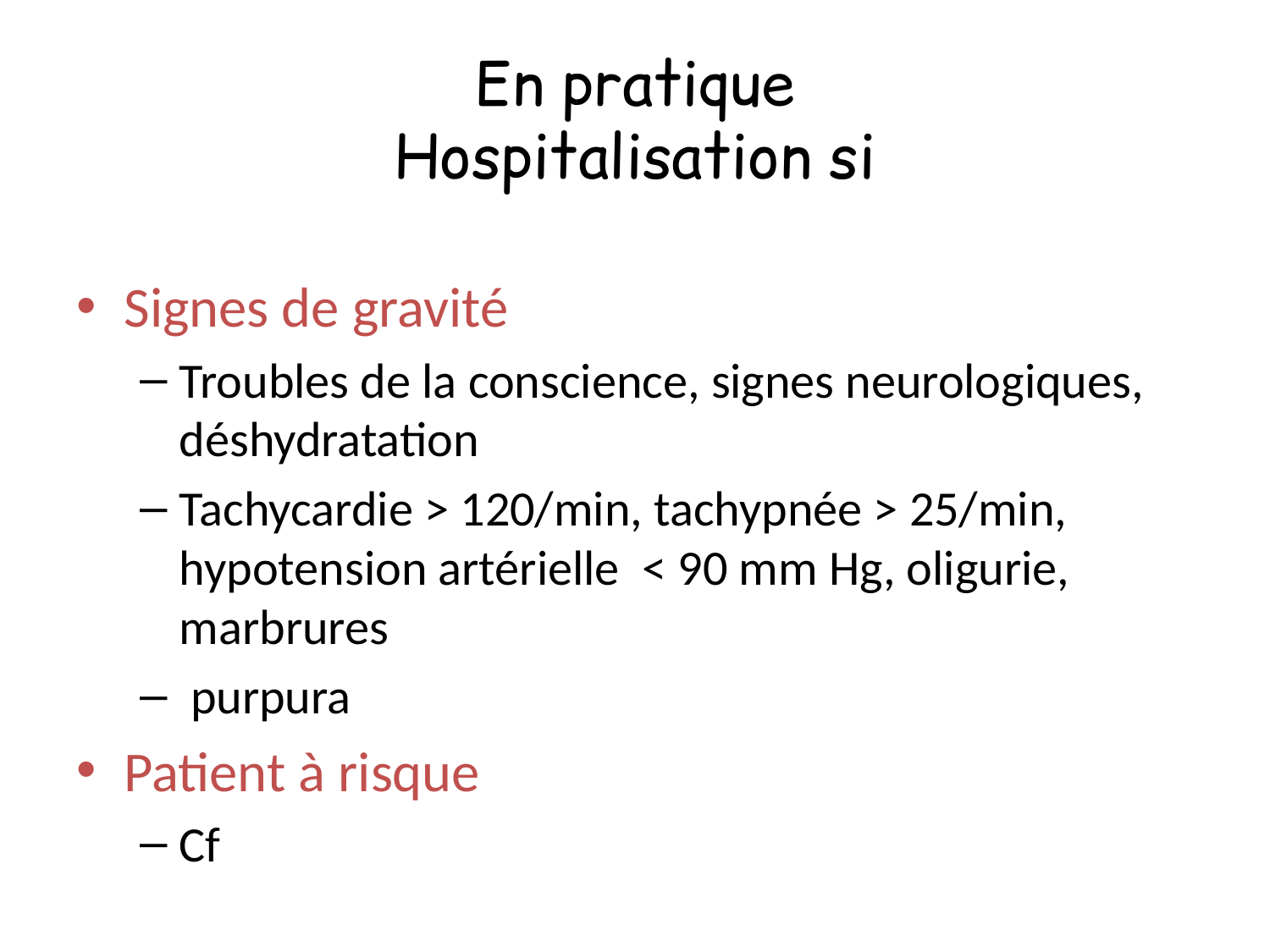

# En pratique Hospitalisation si
Signes de gravité
Troubles de la conscience, signes neurologiques, déshydratation
Tachycardie > 120/min, tachypnée > 25/min, hypotension artérielle  < 90 mm Hg, oligurie, marbrures
 purpura
Patient à risque
Cf